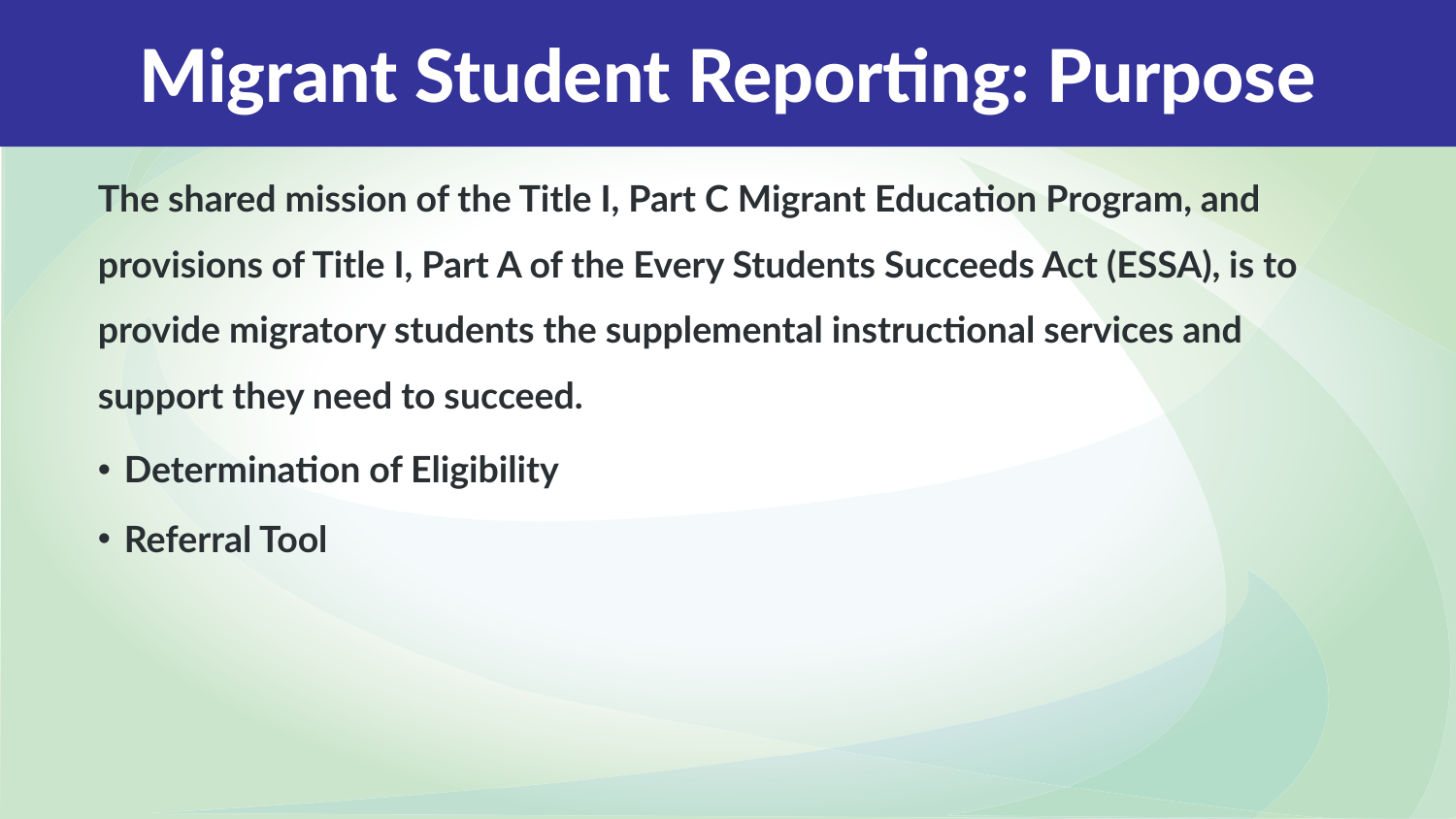

Migrant Student Reporting: Purpose
The shared mission of the Title I, Part C Migrant Education Program, and provisions of Title I, Part A of the Every Students Succeeds Act (ESSA), is to provide migratory students the supplemental instructional services and support they need to succeed.
Determination of Eligibility
Referral Tool